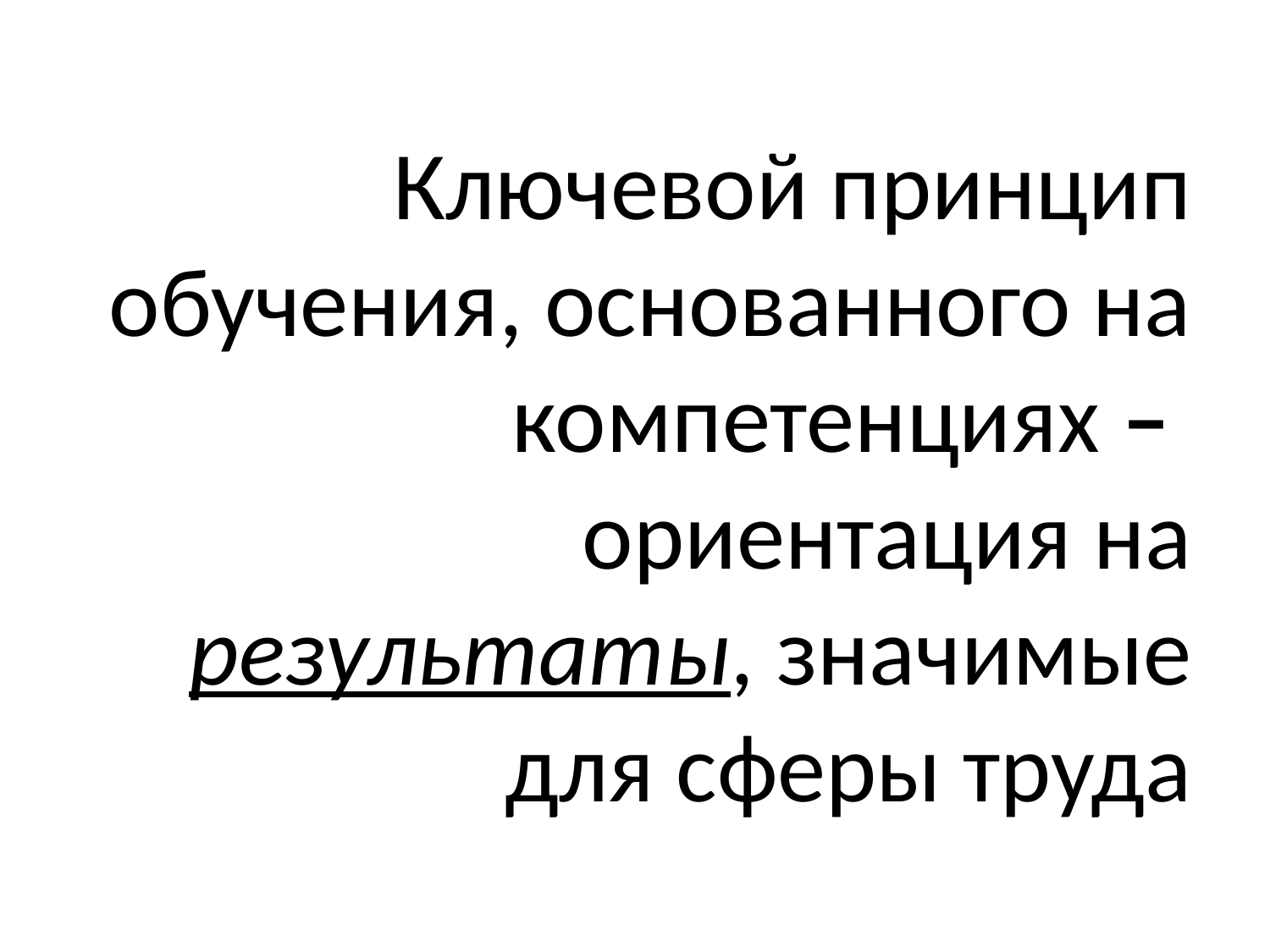

# Ключевой принцип обучения, основанного на компетенциях –  ориентация на результаты, значимые для сферы труда